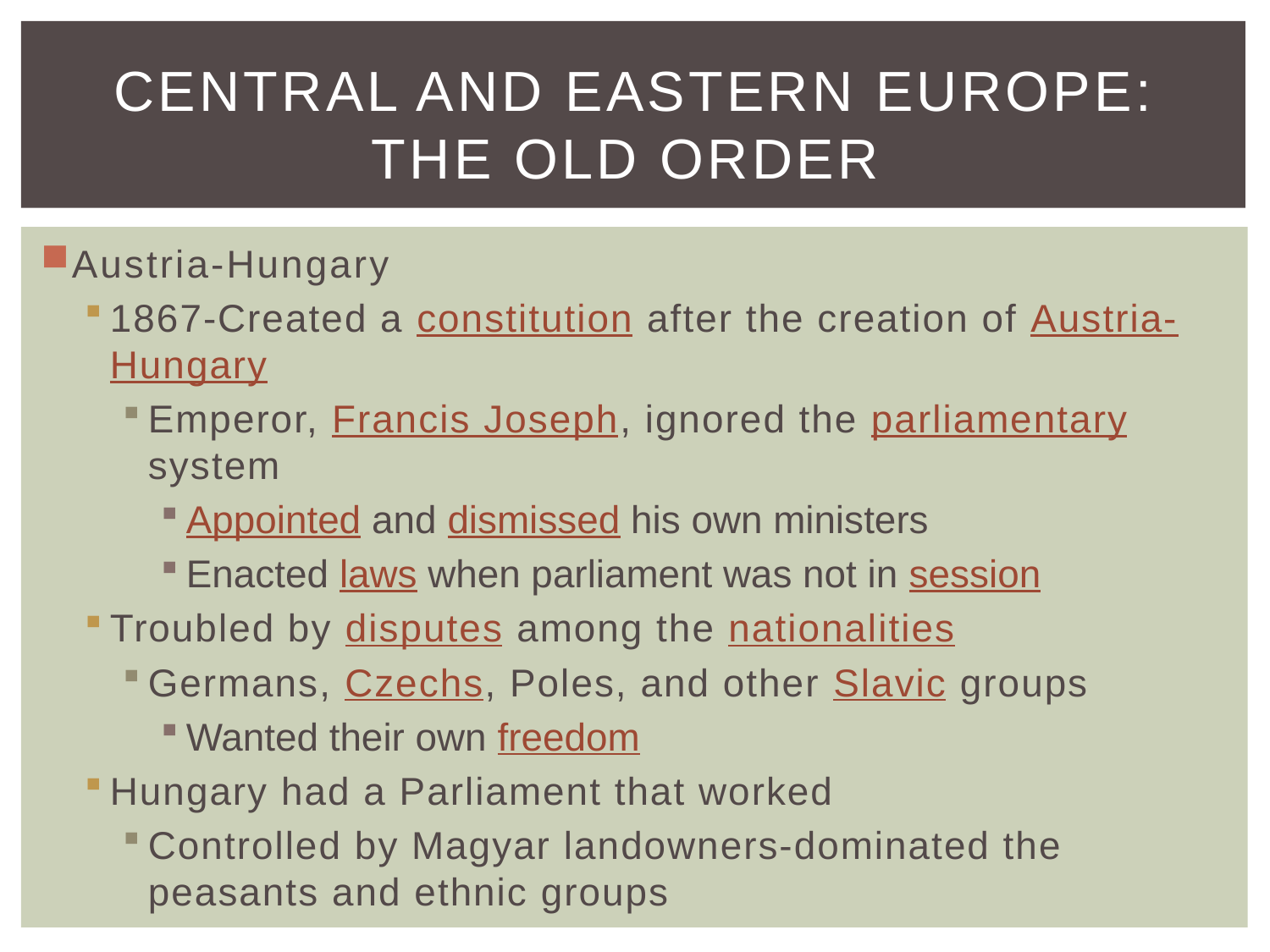

# Central and Eastern Europe: The Old Order
Austria-Hungary
1867-Created a constitution after the creation of Austria-Hungary
Emperor, Francis Joseph, ignored the parliamentary system
Appointed and dismissed his own ministers
Enacted laws when parliament was not in session
Troubled by disputes among the nationalities
Germans, Czechs, Poles, and other Slavic groups
Wanted their own freedom
Hungary had a Parliament that worked
Controlled by Magyar landowners-dominated the peasants and ethnic groups